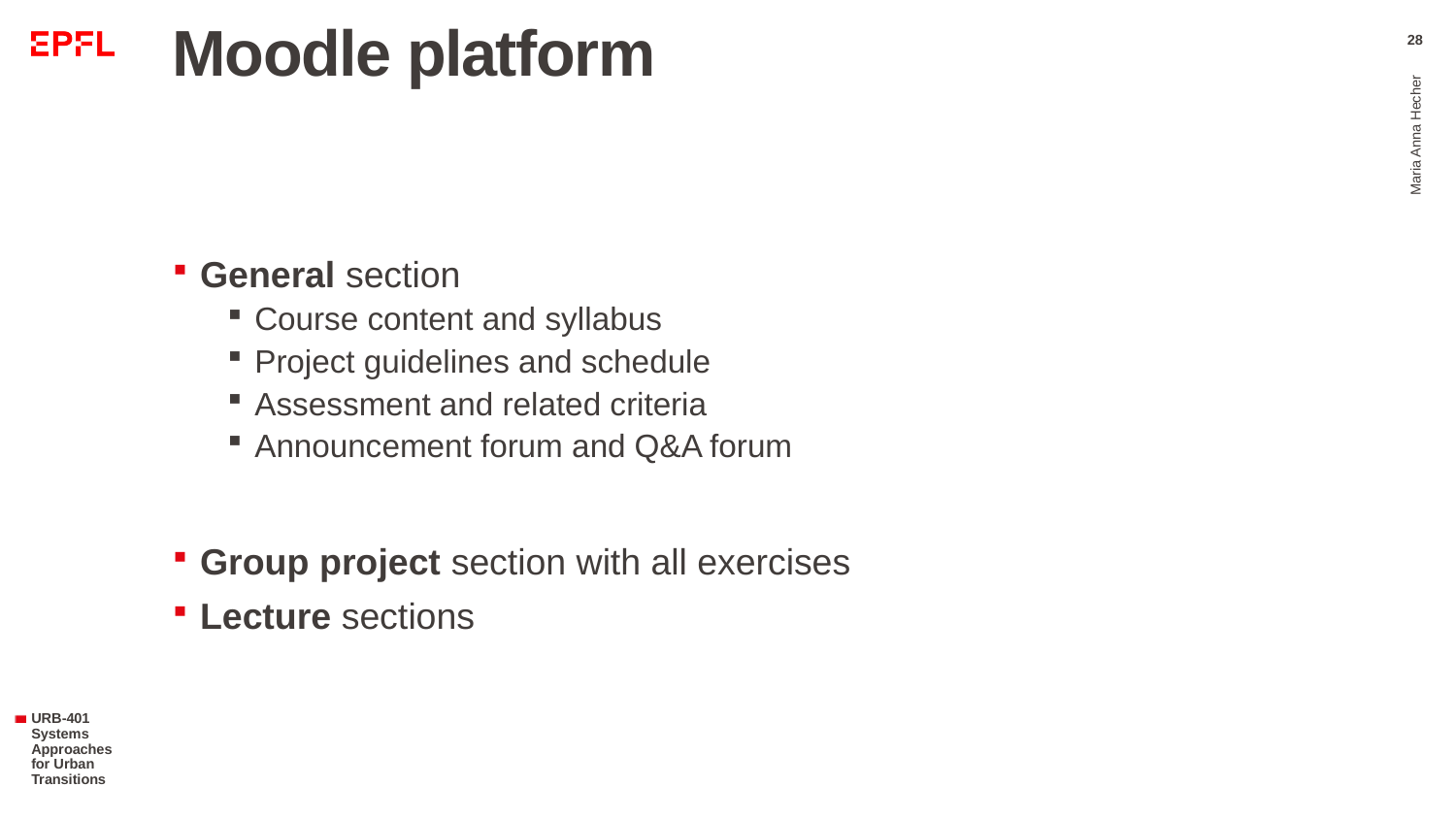

# Moodle platform
28
General section
Course content and syllabus
Project guidelines and schedule
Assessment and related criteria
Announcement forum and Q&A forum

Group project section with all exercises
Lecture sections

Maria Anna Hecher